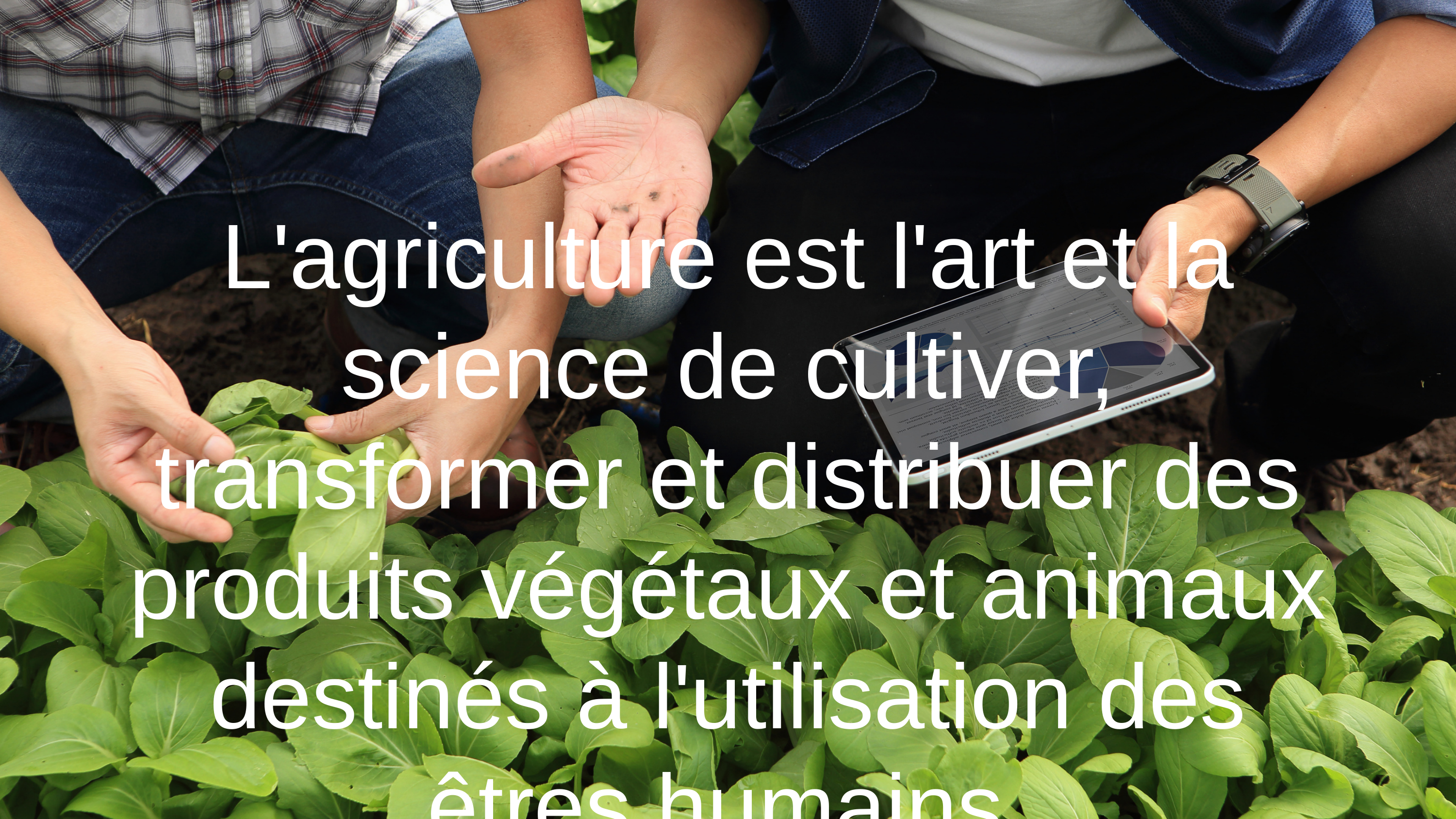

L'agriculture est l'art et la science de cultiver, transformer et distribuer des produits végétaux et animaux destinés à l'utilisation des êtres humains.